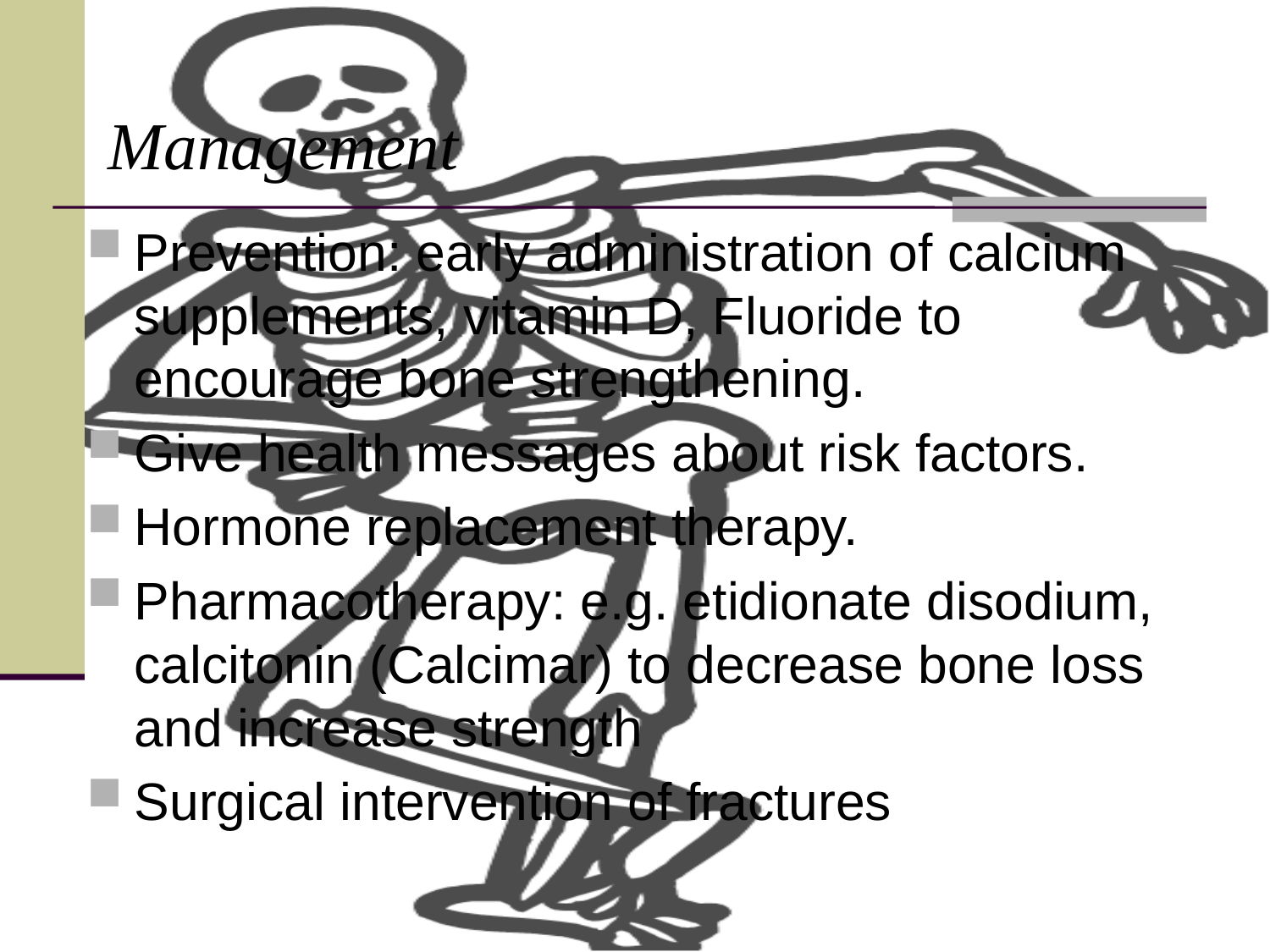

# Management
Prevention: early administration of calcium supplements, vitamin D, Fluoride to encourage bone strengthening.
Give health messages about risk factors.
Hormone replacement therapy.
Pharmacotherapy: e.g. etidionate disodium, calcitonin (Calcimar) to decrease bone loss and increase strength
Surgical intervention of fractures